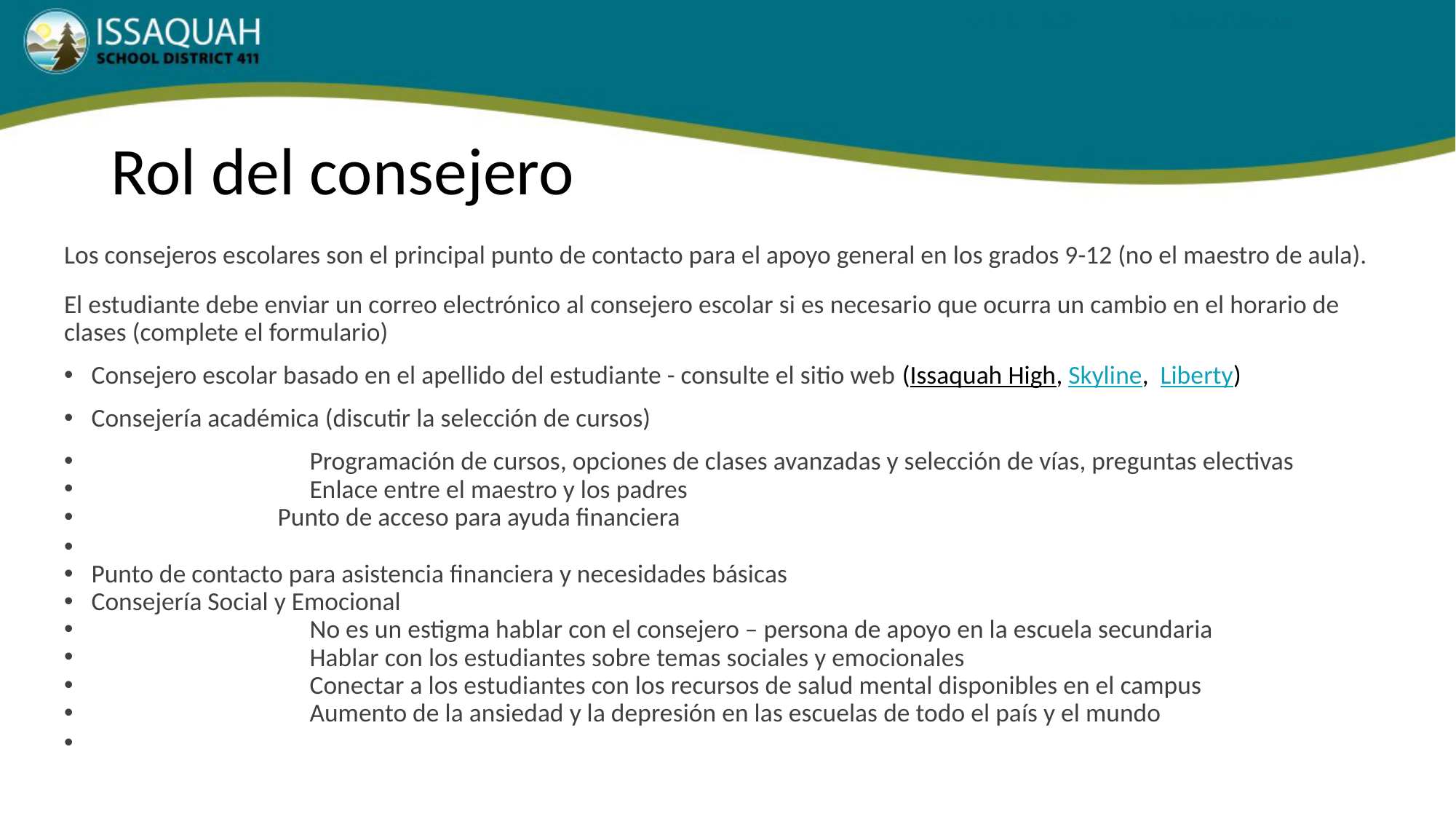

# Rol del consejero

Los consejeros escolares son el principal punto de contacto para el apoyo general en los grados 9-12 (no el maestro de aula).
El estudiante debe enviar un correo electrónico al consejero escolar si es necesario que ocurra un cambio en el horario de clases (complete el formulario)
Consejero escolar basado en el apellido del estudiante - consulte el sitio web (Issaquah High, Skyline,  Liberty)
Consejería académica (discutir la selección de cursos)
		Programación de cursos, opciones de clases avanzadas y selección de vías, preguntas electivas
		Enlace entre el maestro y los padres
                                Punto de acceso para ayuda financiera

Punto de contacto para asistencia financiera y necesidades básicas
Consejería Social y Emocional
		No es un estigma hablar con el consejero – persona de apoyo en la escuela secundaria
		Hablar con los estudiantes sobre temas sociales y emocionales
		Conectar a los estudiantes con los recursos de salud mental disponibles en el campus
		Aumento de la ansiedad y la depresión en las escuelas de todo el país y el mundo